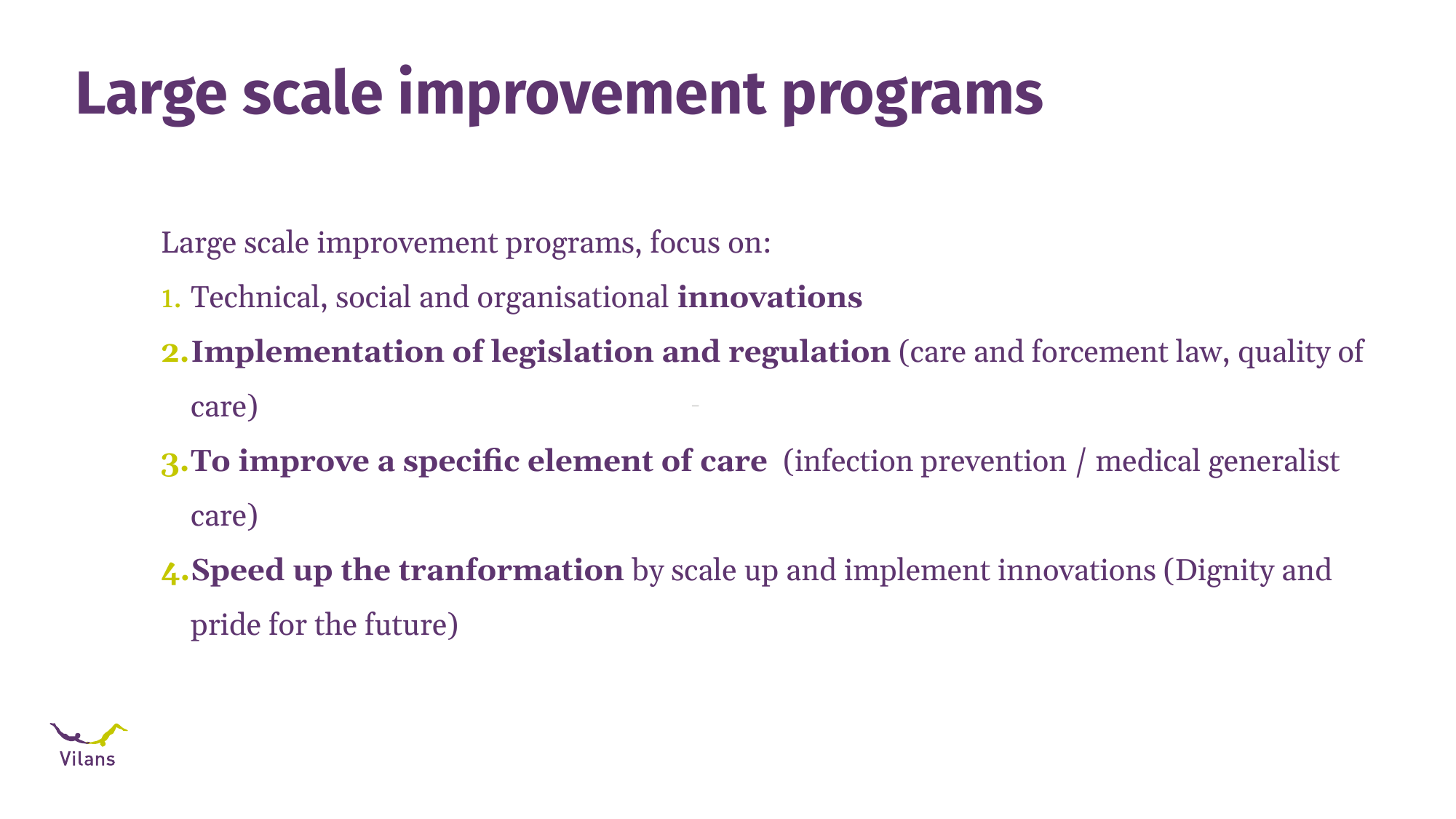

# Large scale improvement programs
Large scale improvement programs, focus on:
Technical, social and organisational innovations
Implementation of legislation and regulation (care and forcement law, quality of care)
To improve a specific element of care  (infection prevention / medical generalist care)
Speed up the tranformation by scale up and implement innovations (Dignity and pride for the future)